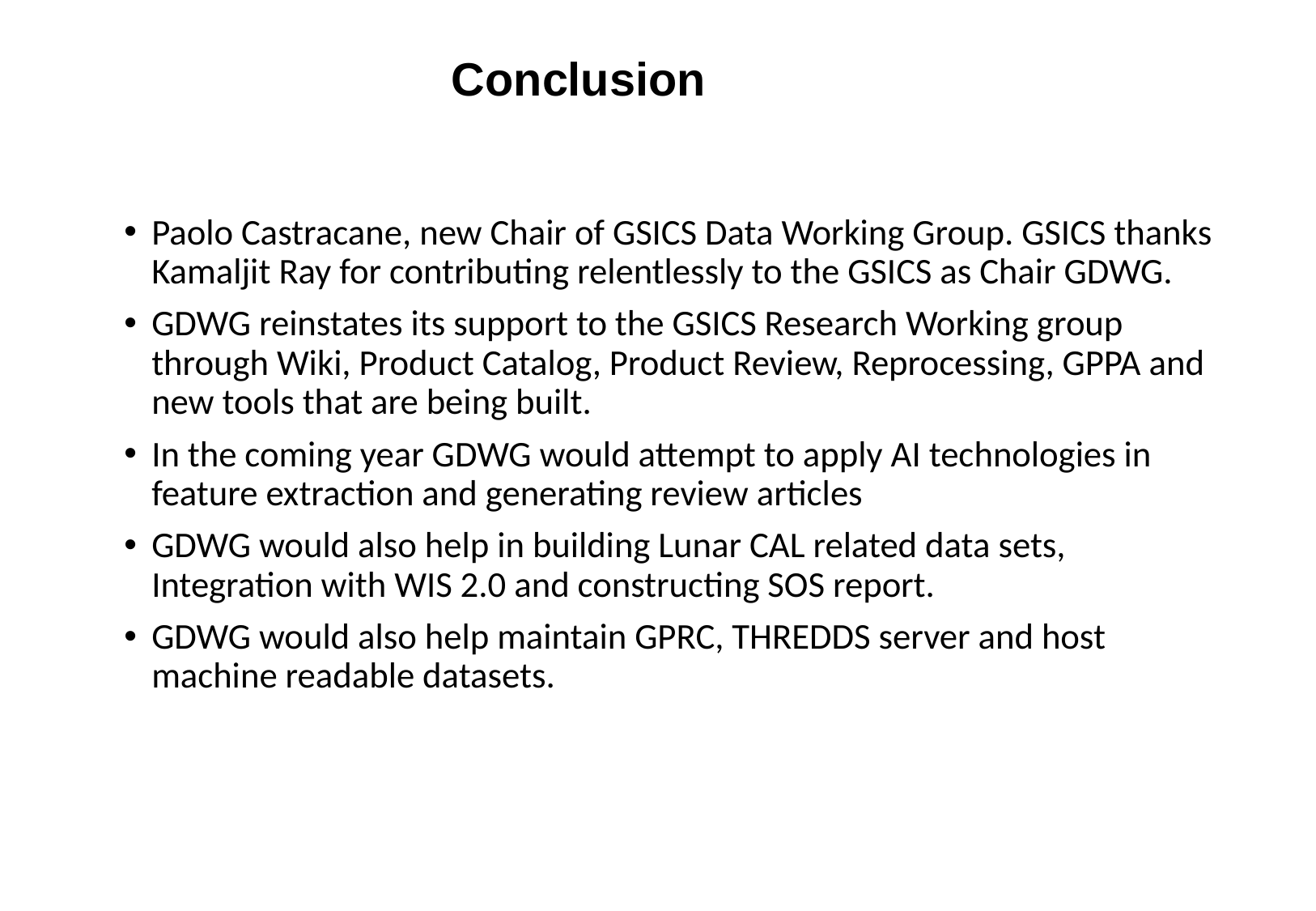

# Conclusion

Paolo Castracane, new Chair of GSICS Data Working Group. GSICS thanks Kamaljit Ray for contributing relentlessly to the GSICS as Chair GDWG.
GDWG reinstates its support to the GSICS Research Working group through Wiki, Product Catalog, Product Review, Reprocessing, GPPA and new tools that are being built.
In the coming year GDWG would attempt to apply AI technologies in feature extraction and generating review articles
GDWG would also help in building Lunar CAL related data sets, Integration with WIS 2.0 and constructing SOS report.
GDWG would also help maintain GPRC, THREDDS server and host machine readable datasets.